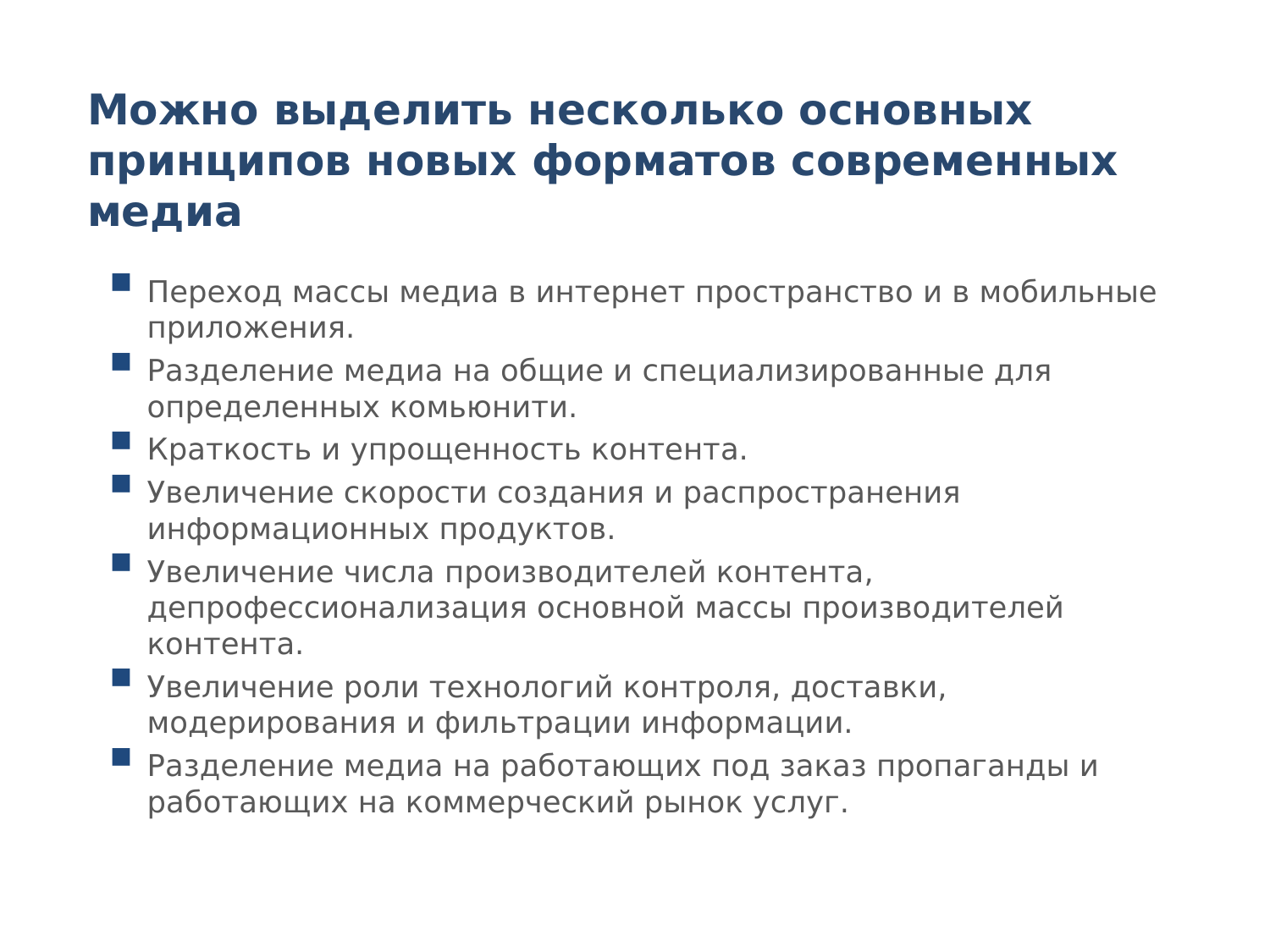

Можно выделить несколько основных принципов новых форматов современных медиа
Переход массы медиа в интернет пространство и в мобильные приложения.
Разделение медиа на общие и специализированные для определенных комьюнити.
Краткость и упрощенность контента.
Увеличение скорости создания и распространения информационных продуктов.
Увеличение числа производителей контента, депрофессионализация основной массы производителей контента.
Увеличение роли технологий контроля, доставки, модерирования и фильтрации информации.
Разделение медиа на работающих под заказ пропаганды и работающих на коммерческий рынок услуг.